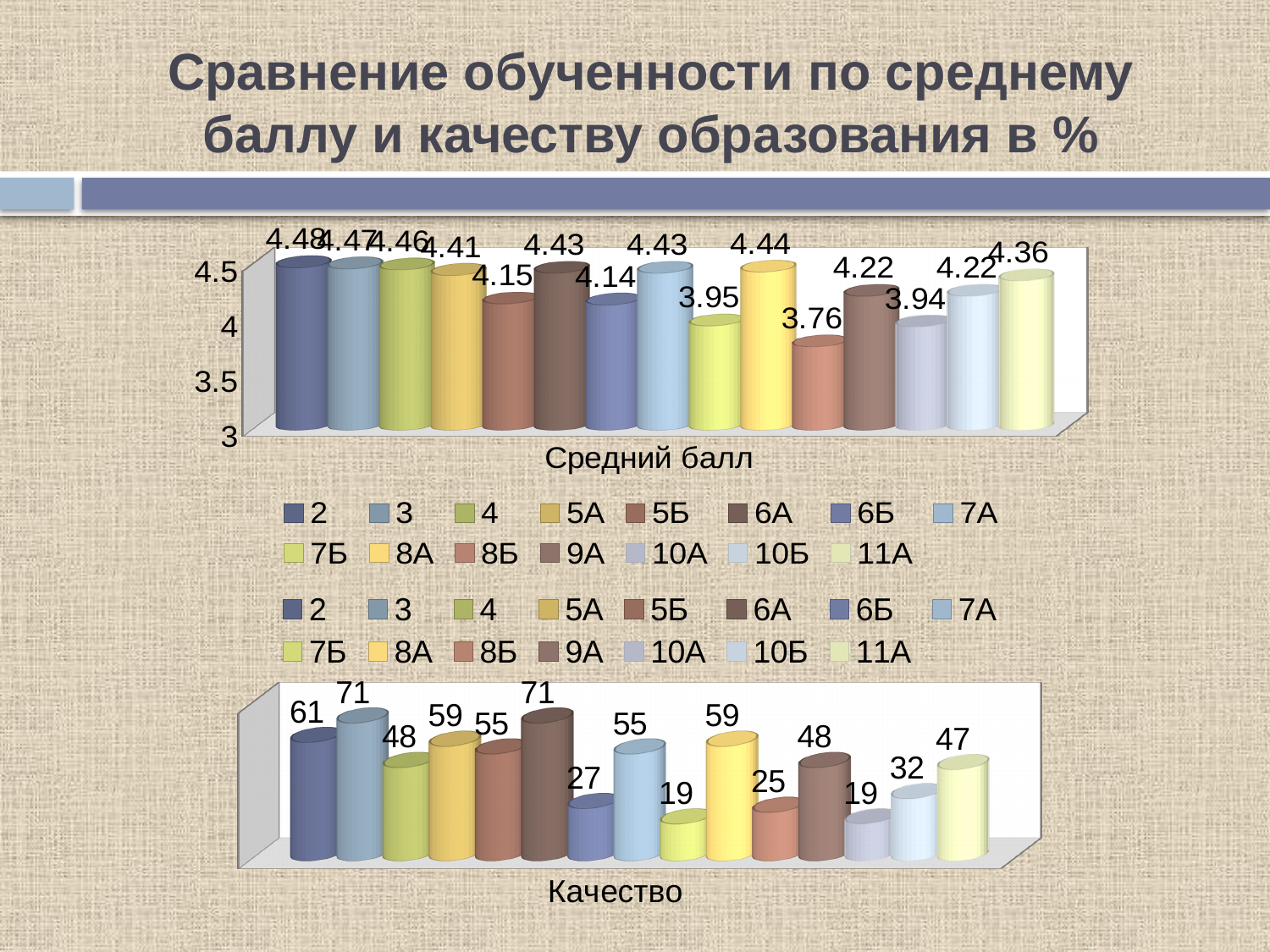

# Сравнение обученности по среднему баллу и качеству образования в %

[unsupported chart]

[unsupported chart]